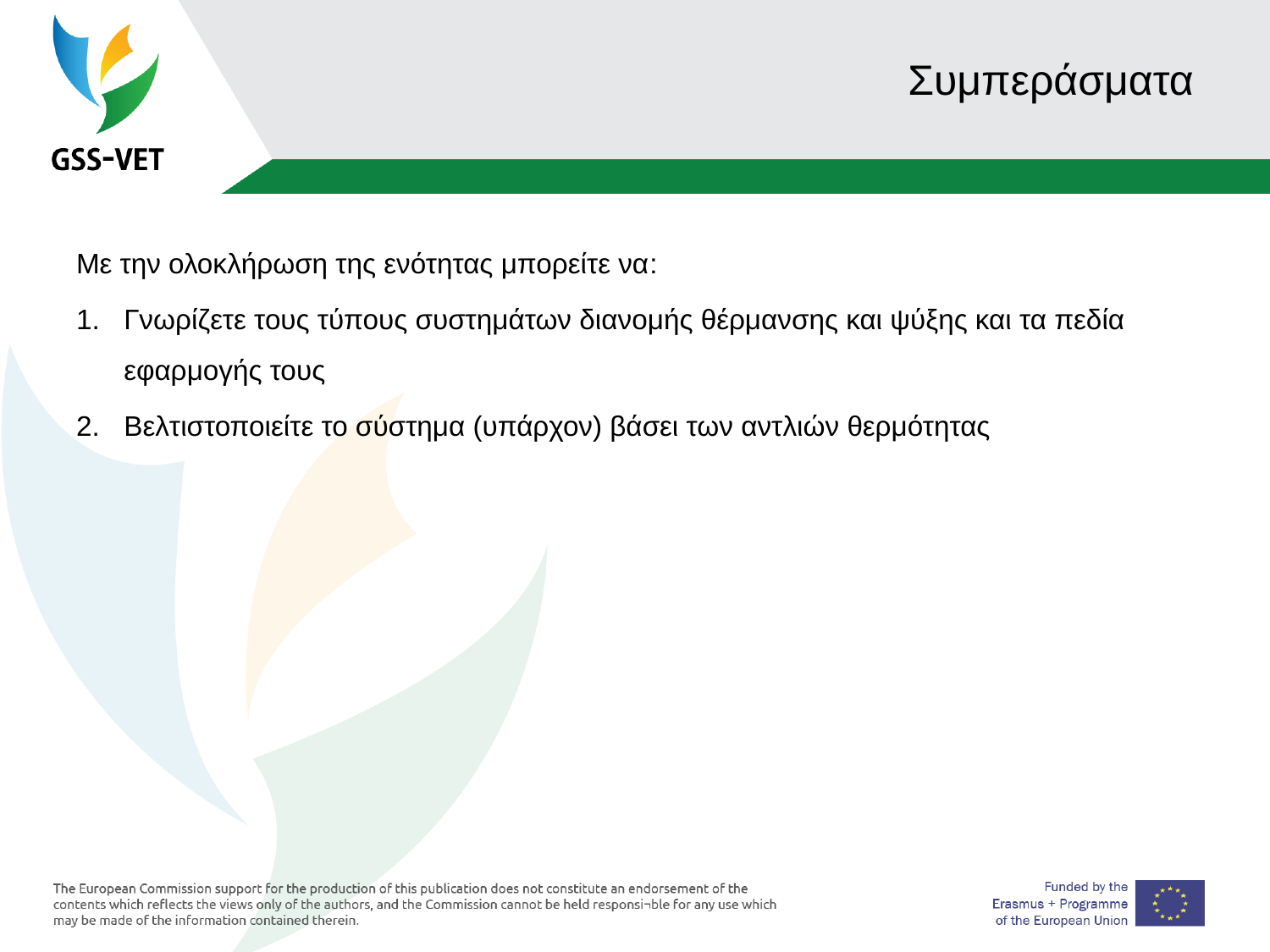

# Συμπεράσματα
Με την ολοκλήρωση της ενότητας μπορείτε να:
Γνωρίζετε τους τύπους συστημάτων διανομής θέρμανσης και ψύξης και τα πεδία εφαρμογής τους
Βελτιστοποιείτε το σύστημα (υπάρχον) βάσει των αντλιών θερμότητας